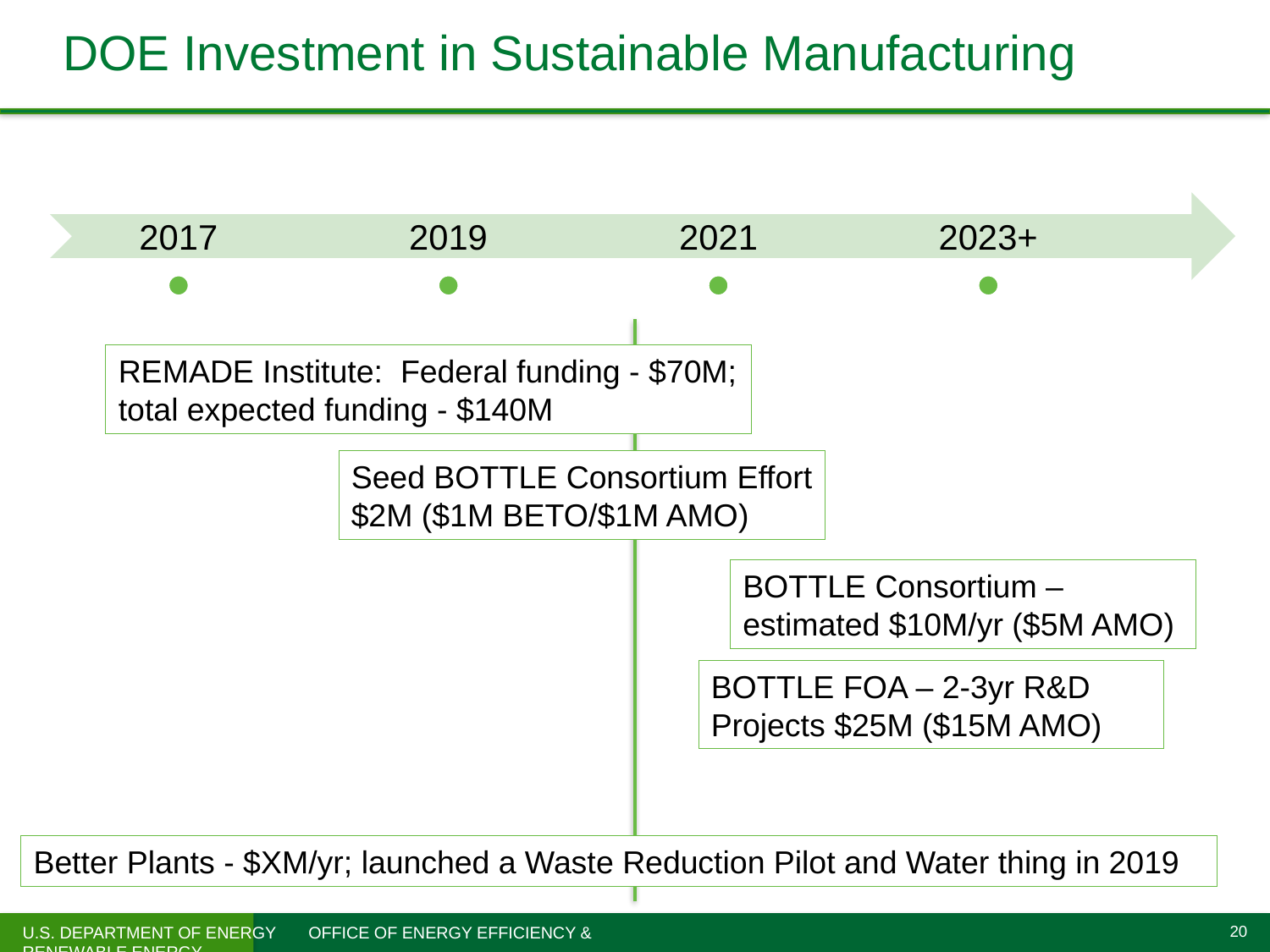

# DOE Investment in Sustainable Manufacturing
2019
2017
2021
2023+
REMADE Institute:  Federal funding - $70M; total expected funding - $140M
Seed BOTTLE Consortium Effort
$2M ($1M BETO/$1M AMO)
BOTTLE Consortium – estimated $10M/yr ($5M AMO)
BOTTLE FOA – 2-3yr R&D Projects $25M ($15M AMO)
Better Plants - $XM/yr; launched a Waste Reduction Pilot and Water thing in 2019